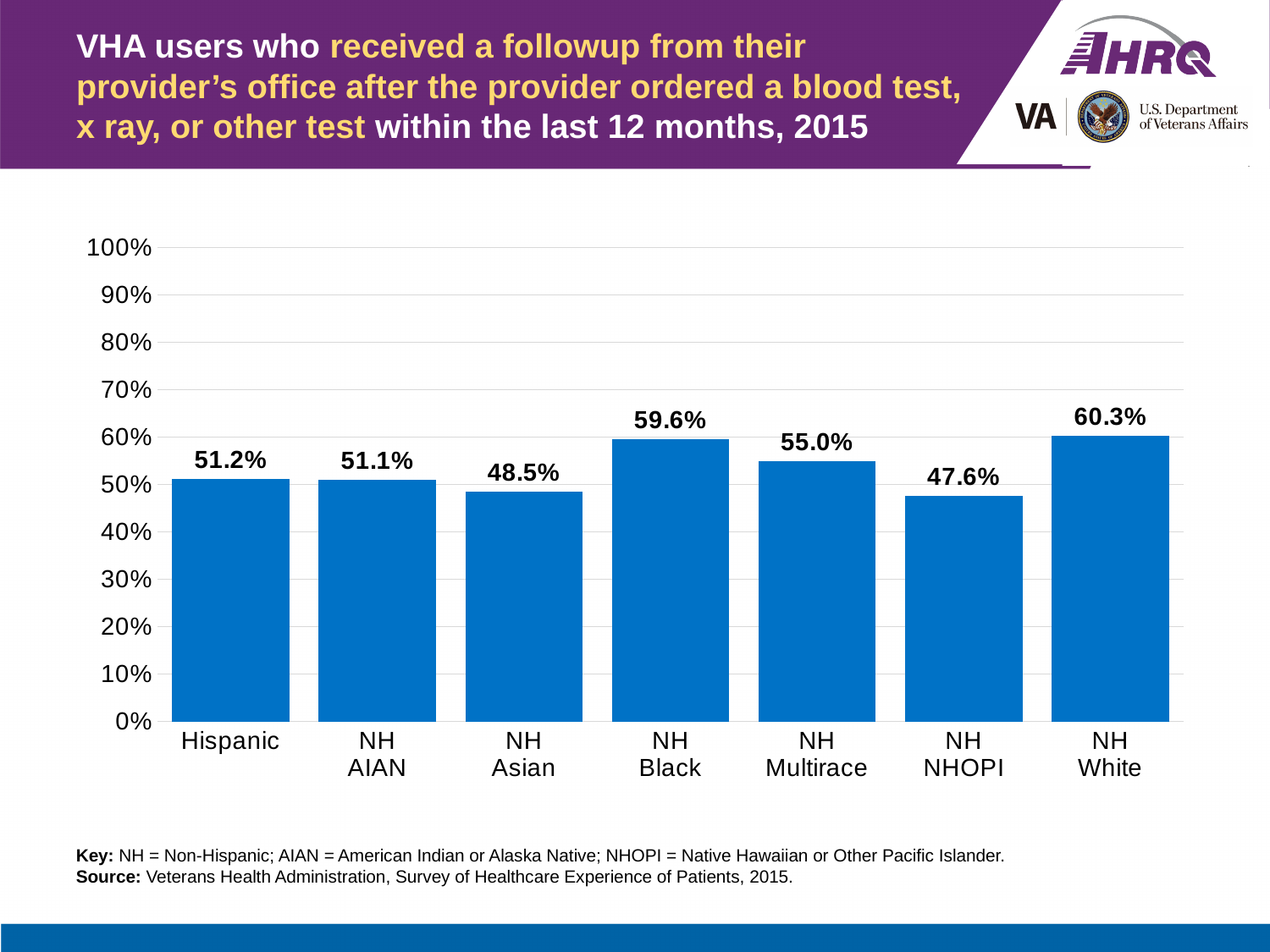

# VHA users who received a followup from their provider’s office after the provider ordered a blood test, x ray, or other test within the last 12 months, 2015

### Chart

| Category | Percent |
|---|---|
| Hispanic | 0.512 |
| NH
AIAN | 0.511 |
| NH
Asian | 0.485 |
| NH
Black | 0.596 |
| NH
Multirace | 0.55 |
| NH
NHOPI | 0.476 |
| NH
White | 0.603 |
Key: NH = Non-Hispanic; AIAN = American Indian or Alaska Native; NHOPI = Native Hawaiian or Other Pacific Islander.
Source: Veterans Health Administration, Survey of Healthcare Experience of Patients, 2015.